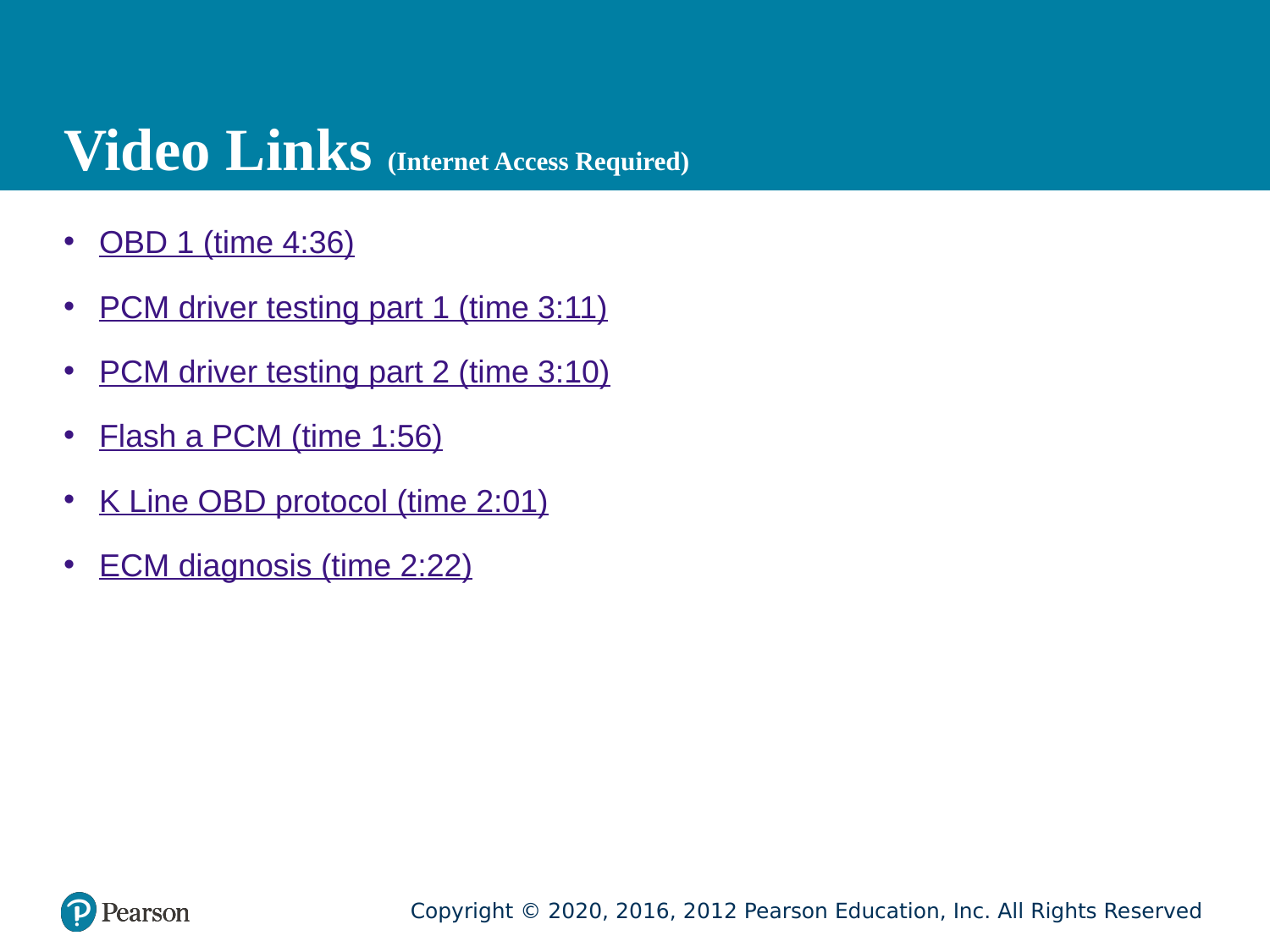

# Video Links (Internet Access Required)
OBD 1 (time 4:36)
PCM driver testing part 1 (time 3:11)
PCM driver testing part 2 (time 3:10)
Flash a PCM (time 1:56)
K Line OBD protocol (time 2:01)
ECM diagnosis (time 2:22)